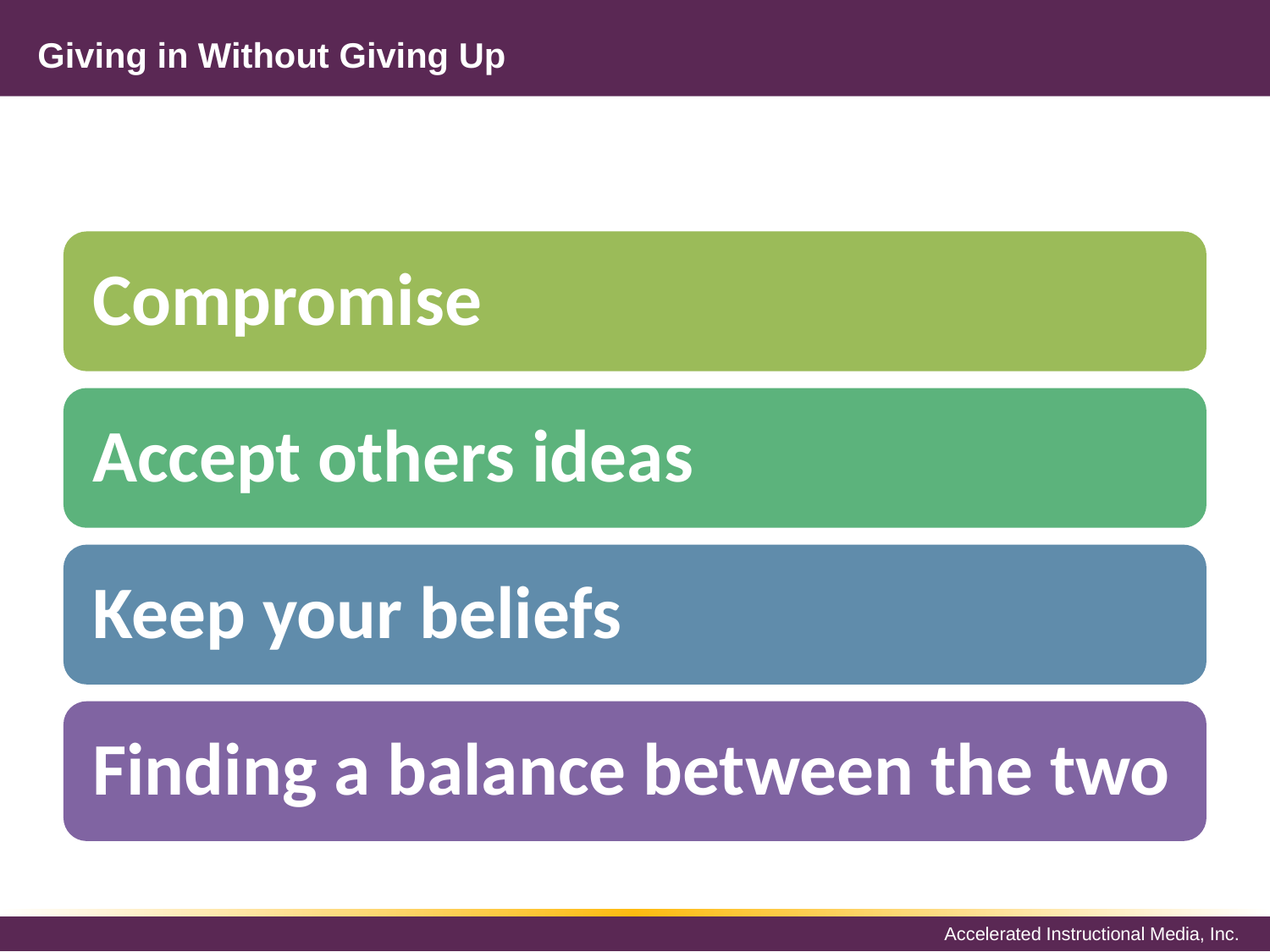

Giving in Without Giving Up
#
Compromise
Accept others ideas
Keep your beliefs
Finding a balance between the two